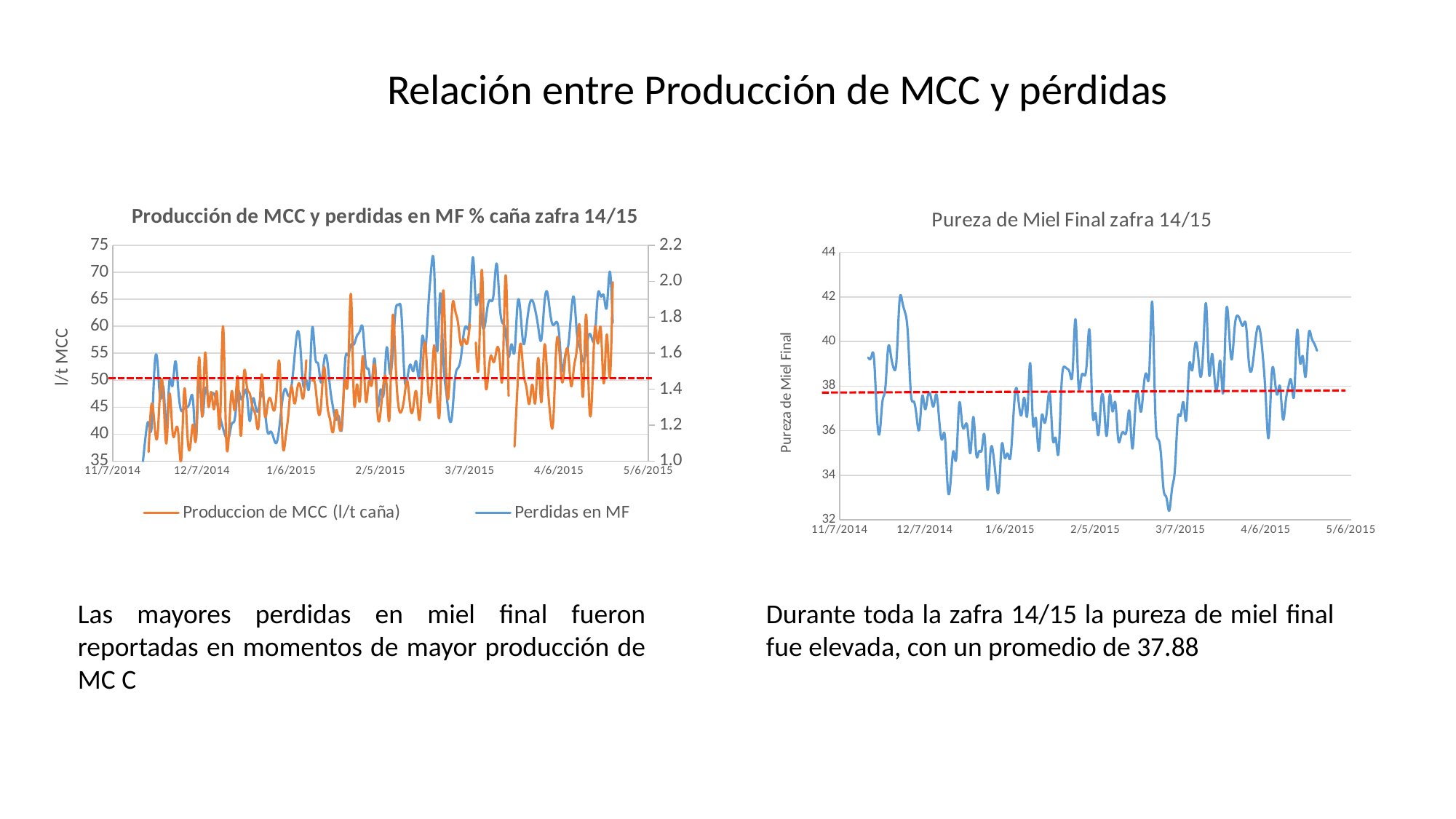

Relación entre Producción de MCC y pérdidas

### Chart: Producción de MCC y perdidas en MF % caña zafra 14/15

| Category |  |  |
|---|---|---|

### Chart: Pureza de Miel Final zafra 14/15

| Category |  |
|---|---|
Las mayores perdidas en miel final fueron reportadas en momentos de mayor producción de MC C
Durante toda la zafra 14/15 la pureza de miel final fue elevada, con un promedio de 37.88